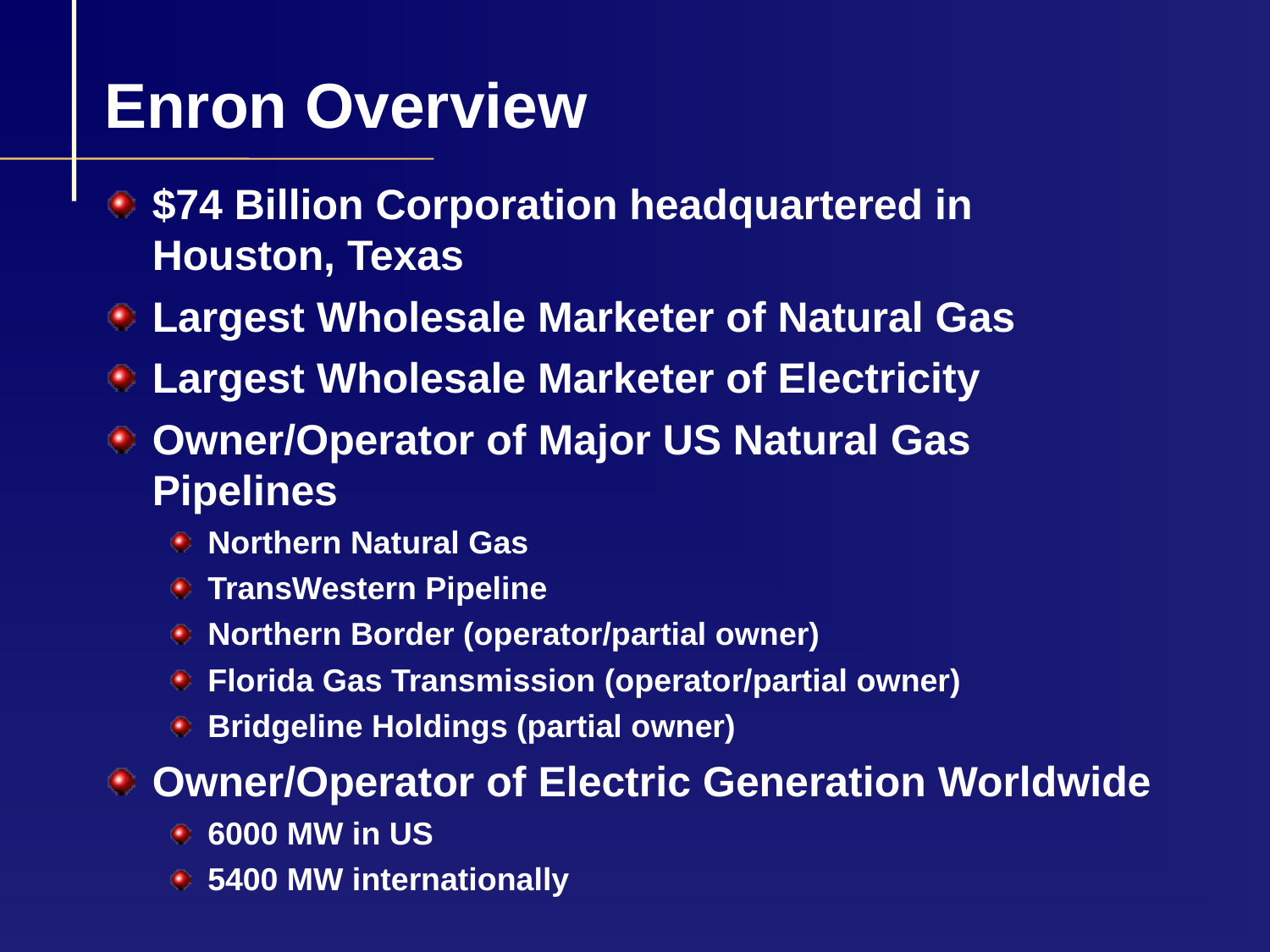

# Enron Overview
$74 Billion Corporation headquartered in Houston, Texas
Largest Wholesale Marketer of Natural Gas
Largest Wholesale Marketer of Electricity
Owner/Operator of Major US Natural Gas Pipelines
Northern Natural Gas
TransWestern Pipeline
Northern Border (operator/partial owner)
Florida Gas Transmission (operator/partial owner)
Bridgeline Holdings (partial owner)
Owner/Operator of Electric Generation Worldwide
6000 MW in US
5400 MW internationally